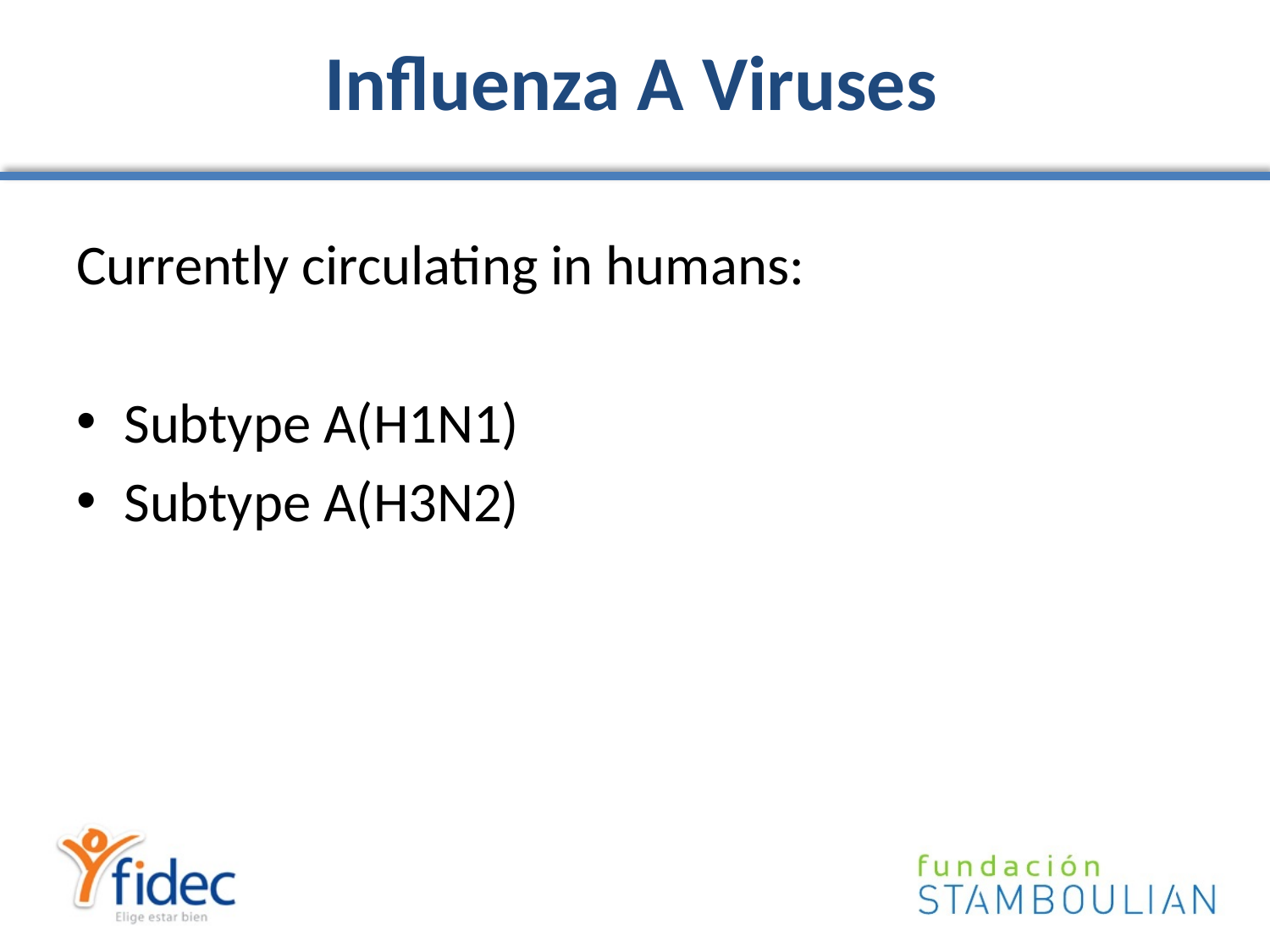

# Influenza A Viruses
Currently circulating in humans:

Subtype A(H1N1)
Subtype A(H3N2)